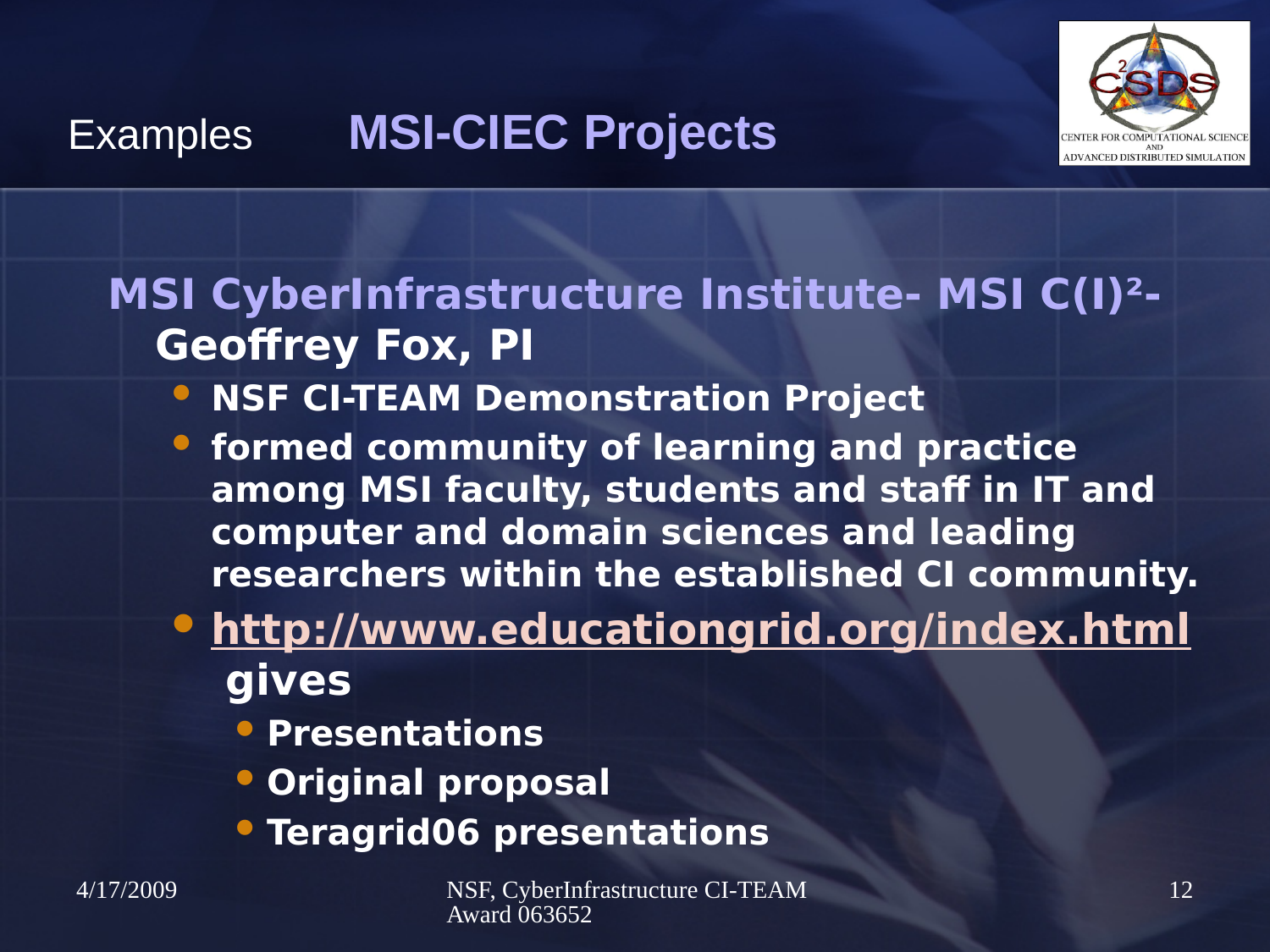

# Examples        MSI-CIEC Projects

MSI CyberInfrastructure Institute- MSI C(I)²- Geoffrey Fox, PI
NSF CI-TEAM Demonstration Project
formed community of learning and practice among MSI faculty, students and staff in IT and computer and domain sciences and leading researchers within the established CI community.
http://www.educationgrid.org/index.html  gives
Presentations
Original proposal
Teragrid06 presentations

4/17/2009
NSF, CyberInfrastructure CI-TEAM Award 063652
12